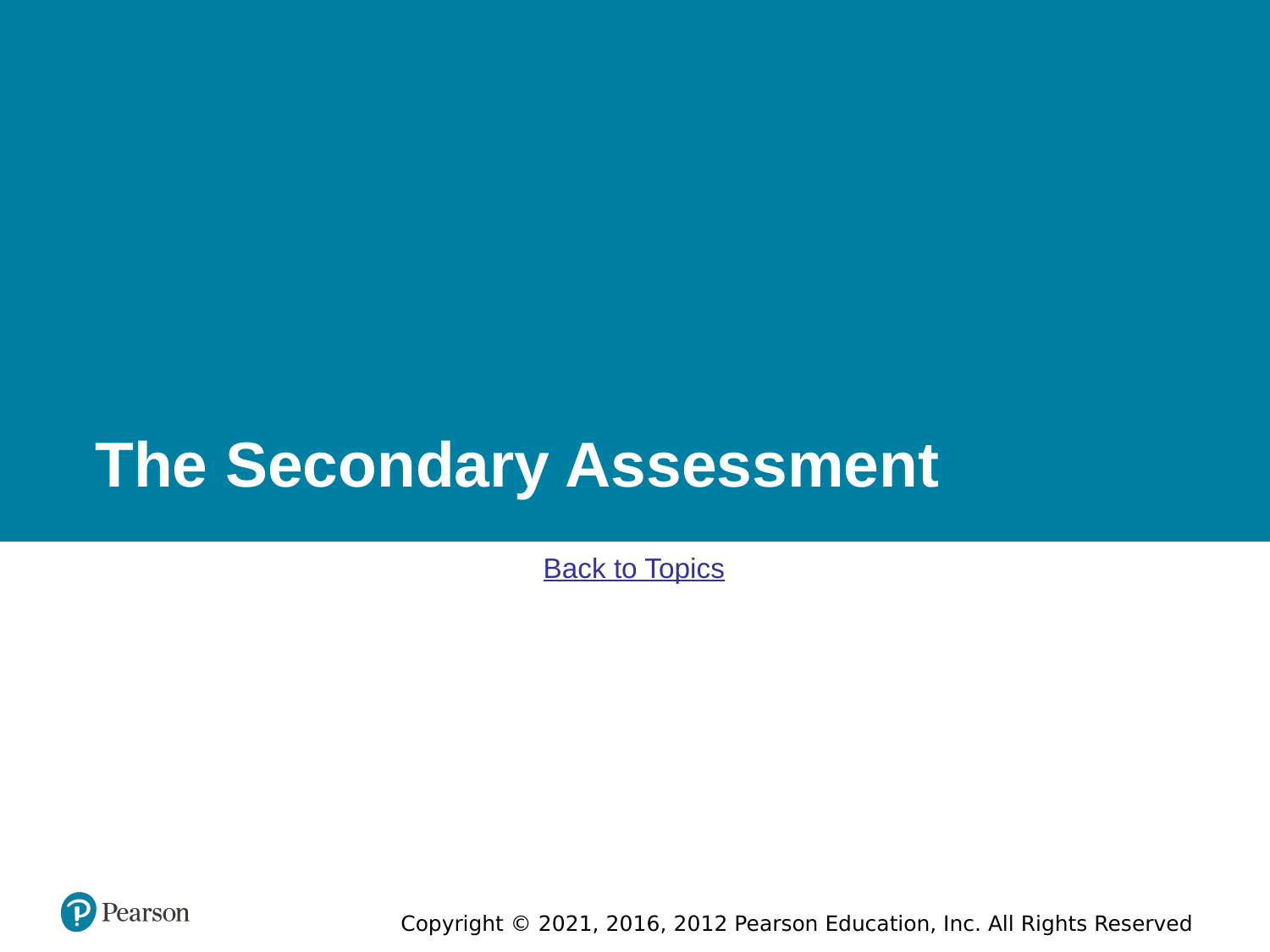

# The Secondary Assessment
Back to Topics